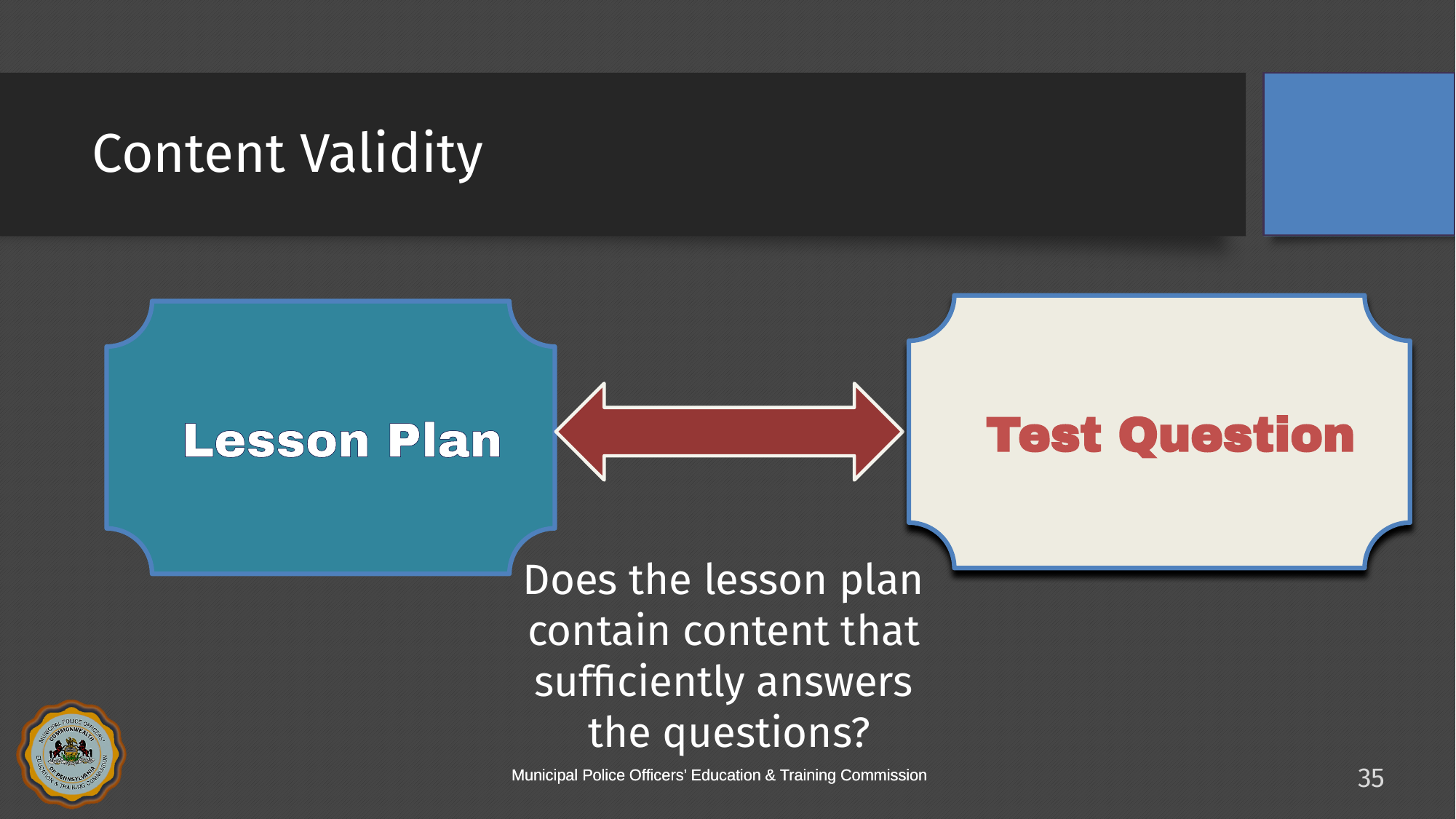

# Content Validity
   Test Question
  Lesson Plan

Does the lesson plan
contain content that
sufficiently answers
the questions?